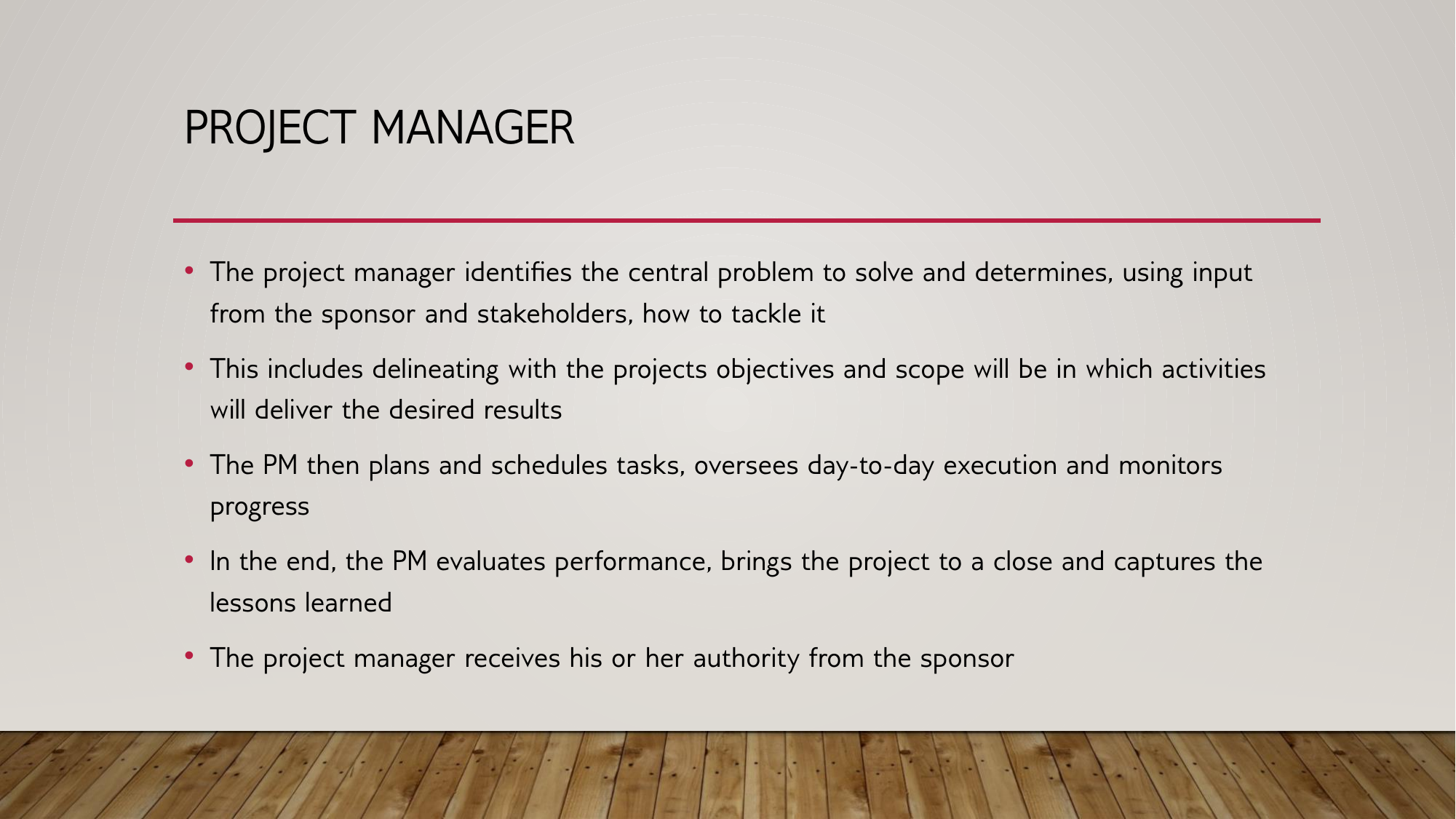

# Project Manager
The project manager identifies the central problem to solve and determines, using input from the sponsor and stakeholders, how to tackle it
This includes delineating with the projects objectives and scope will be in which activities will deliver the desired results
The PM then plans and schedules tasks, oversees day-to-day execution and monitors progress
In the end, the PM evaluates performance, brings the project to a close and captures the lessons learned
The project manager receives his or her authority from the sponsor